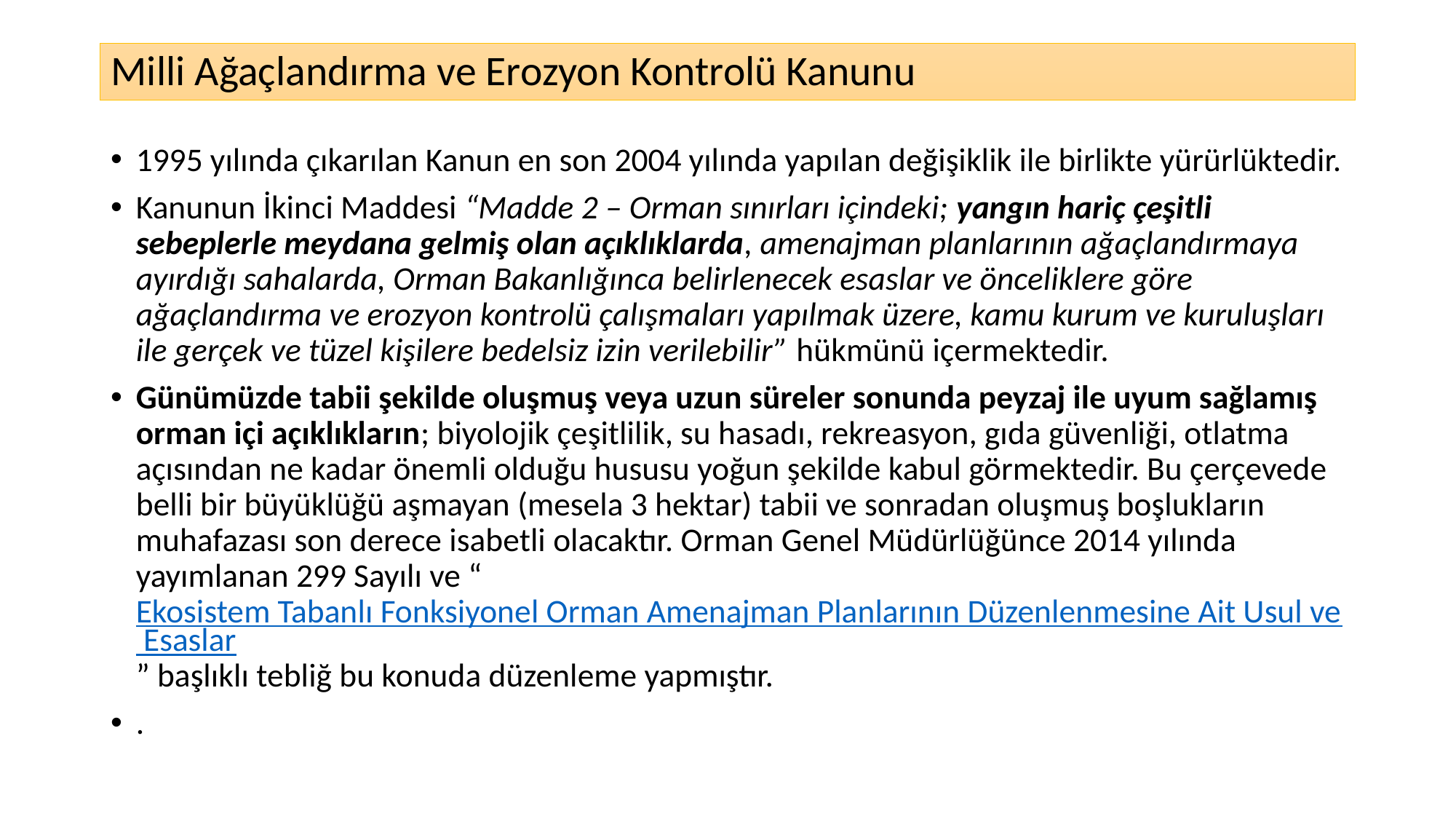

# Milli Ağaçlandırma ve Erozyon Kontrolü Kanunu
1995 yılında çıkarılan Kanun en son 2004 yılında yapılan değişiklik ile birlikte yürürlüktedir.
Kanunun İkinci Maddesi “Madde 2 – Orman sınırları içindeki; yangın hariç çeşitli sebeplerle meydana gelmiş olan açıklıklarda, amenajman planlarının ağaçlandırmaya ayırdığı sahalarda, Orman Bakanlığınca belirlenecek esaslar ve önceliklere göre ağaçlandırma ve erozyon kontrolü çalışmaları yapılmak üzere, kamu kurum ve kuruluşları ile gerçek ve tüzel kişilere bedelsiz izin verilebilir” hükmünü içermektedir.
Günümüzde tabii şekilde oluşmuş veya uzun süreler sonunda peyzaj ile uyum sağlamış orman içi açıklıkların; biyolojik çeşitlilik, su hasadı, rekreasyon, gıda güvenliği, otlatma açısından ne kadar önemli olduğu hususu yoğun şekilde kabul görmektedir. Bu çerçevede belli bir büyüklüğü aşmayan (mesela 3 hektar) tabii ve sonradan oluşmuş boşlukların muhafazası son derece isabetli olacaktır. Orman Genel Müdürlüğünce 2014 yılında yayımlanan 299 Sayılı ve “Ekosistem Tabanlı Fonksiyonel Orman Amenajman Planlarının Düzenlenmesine Ait Usul ve Esaslar” başlıklı tebliğ bu konuda düzenleme yapmıştır.
.